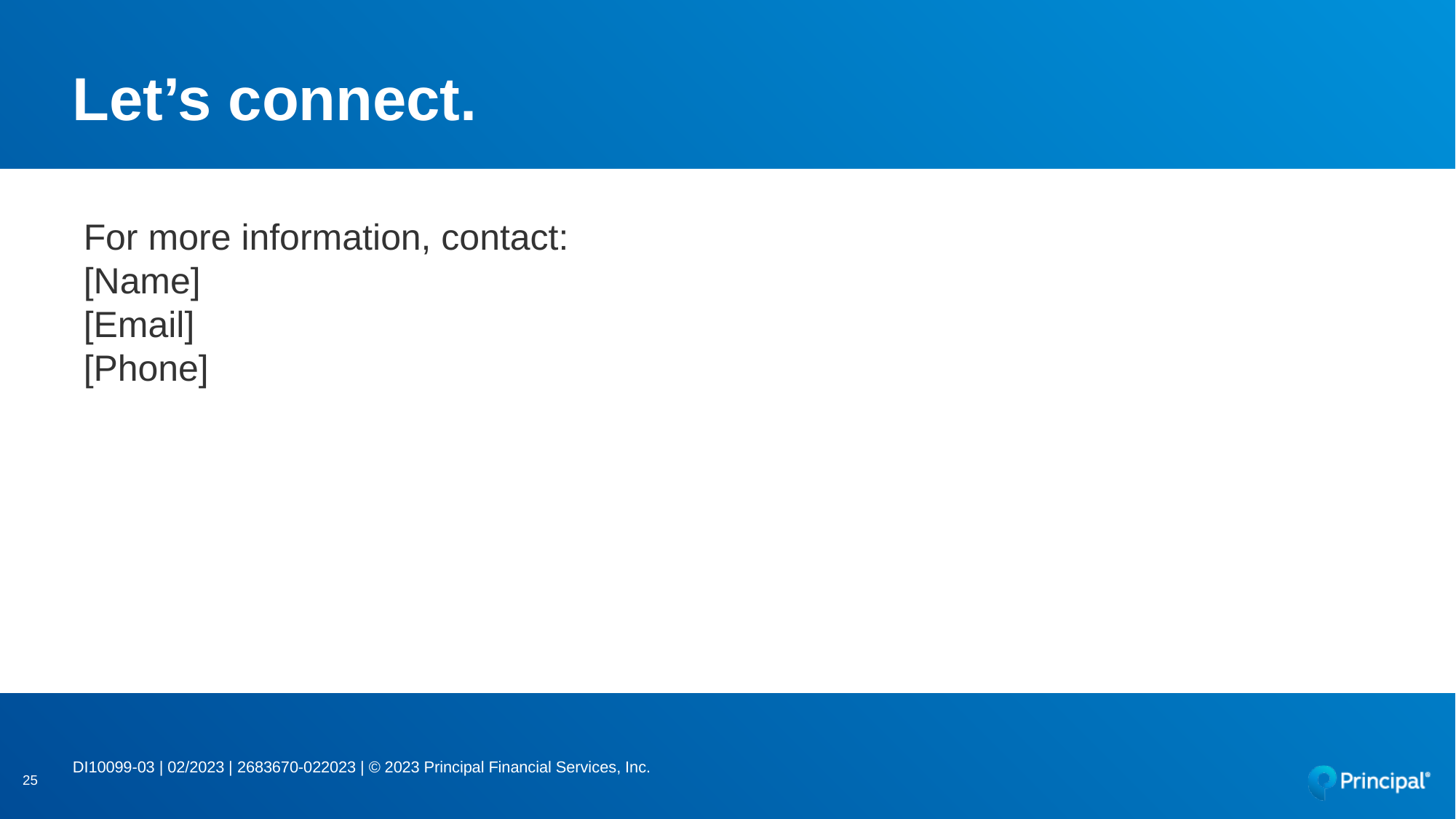

Let’s connect.

For more information, contact:
[Name]
[Email]
[Phone]
25
DI10099-03 | 02/2023 | 2683670-022023 | © 2023 Principal Financial Services, Inc.
25